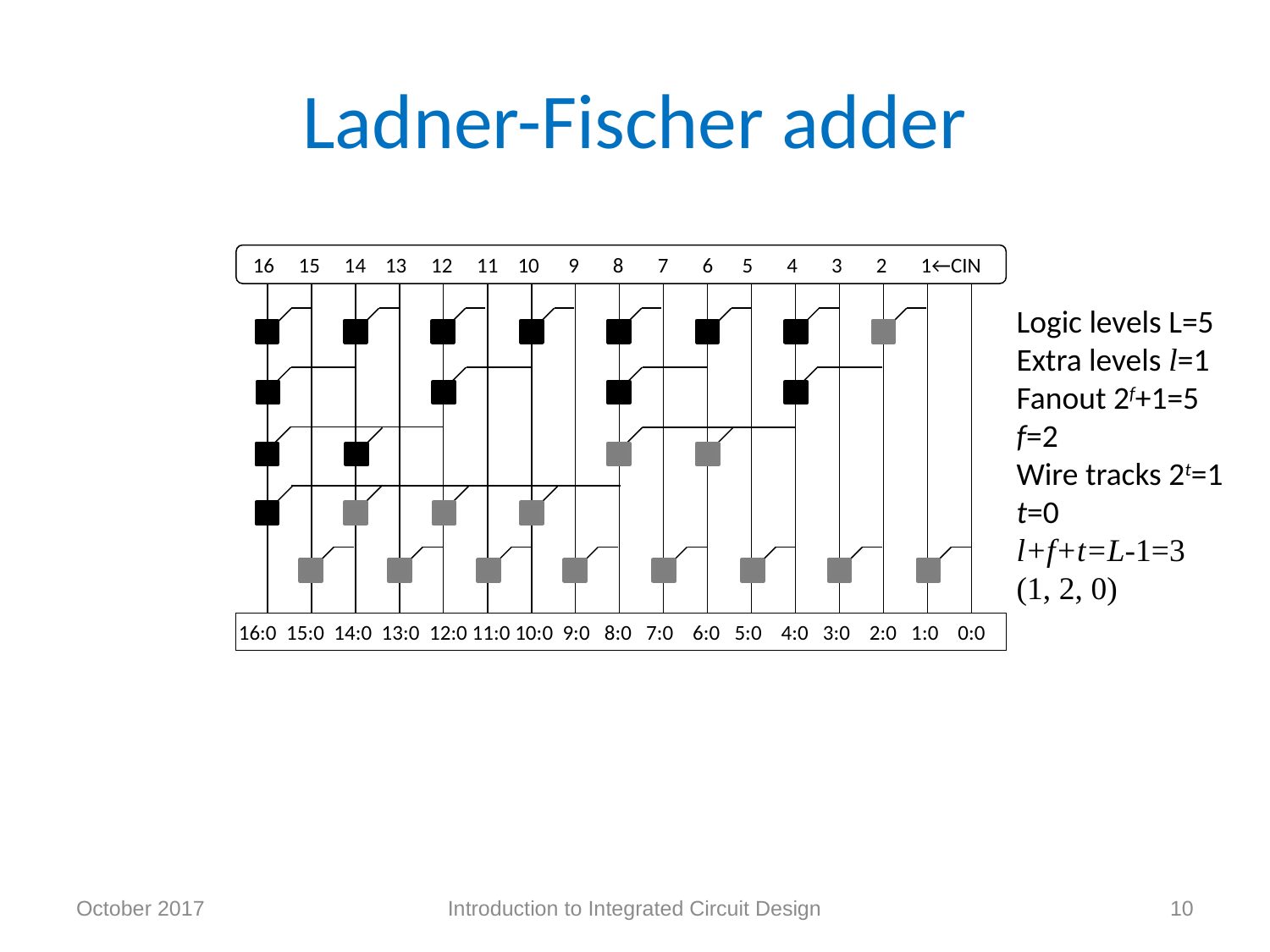

# Ladner-Fischer adder
16     15     14    13     12     11    10      9       8       7       6      5       4       3       2       1←CIN
Logic levels L=5
Extra levels l=1
Fanout 2f+1=5
f=2
Wire tracks 2t=1
t=0
l+f+t=L-1=3
(1, 2, 0)

16:0  15:0  14:0  13:0  12:0 11:0 10:0  9:0   8:0   7:0    6:0   5:0    4:0   3:0    2:0   1:0    0:0
October 2017
Introduction to Integrated Circuit Design
10